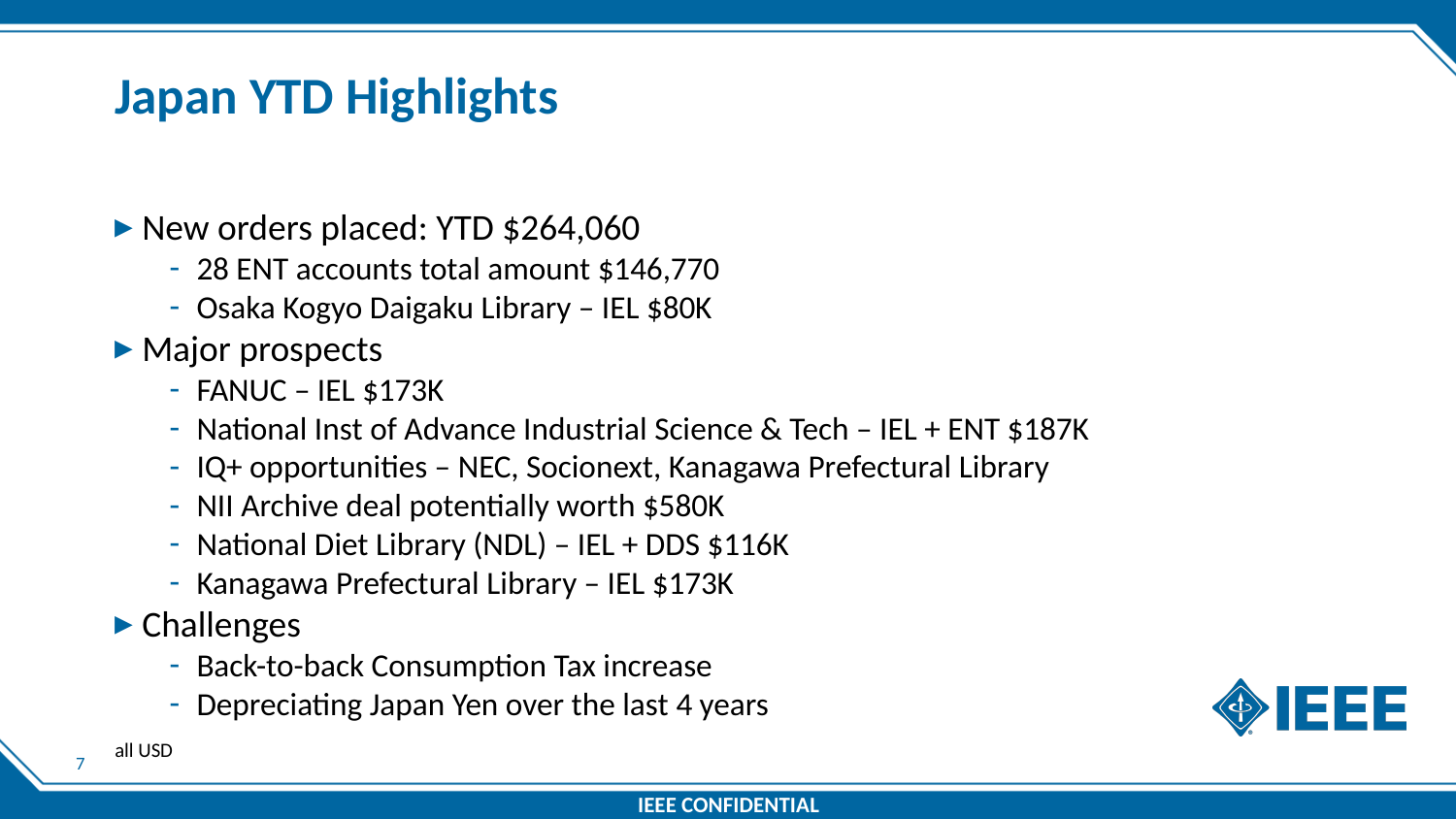

# Japan YTD Highlights
New orders placed: YTD $264,060
28 ENT accounts total amount $146,770
Osaka Kogyo Daigaku Library – IEL $80K
Major prospects
FANUC – IEL $173K
National Inst of Advance Industrial Science & Tech – IEL + ENT $187K
IQ+ opportunities – NEC, Socionext, Kanagawa Prefectural Library
NII Archive deal potentially worth $580K
National Diet Library (NDL) – IEL + DDS $116K
Kanagawa Prefectural Library – IEL $173K
Challenges
Back-to-back Consumption Tax increase
Depreciating Japan Yen over the last 4 years
all USD
7